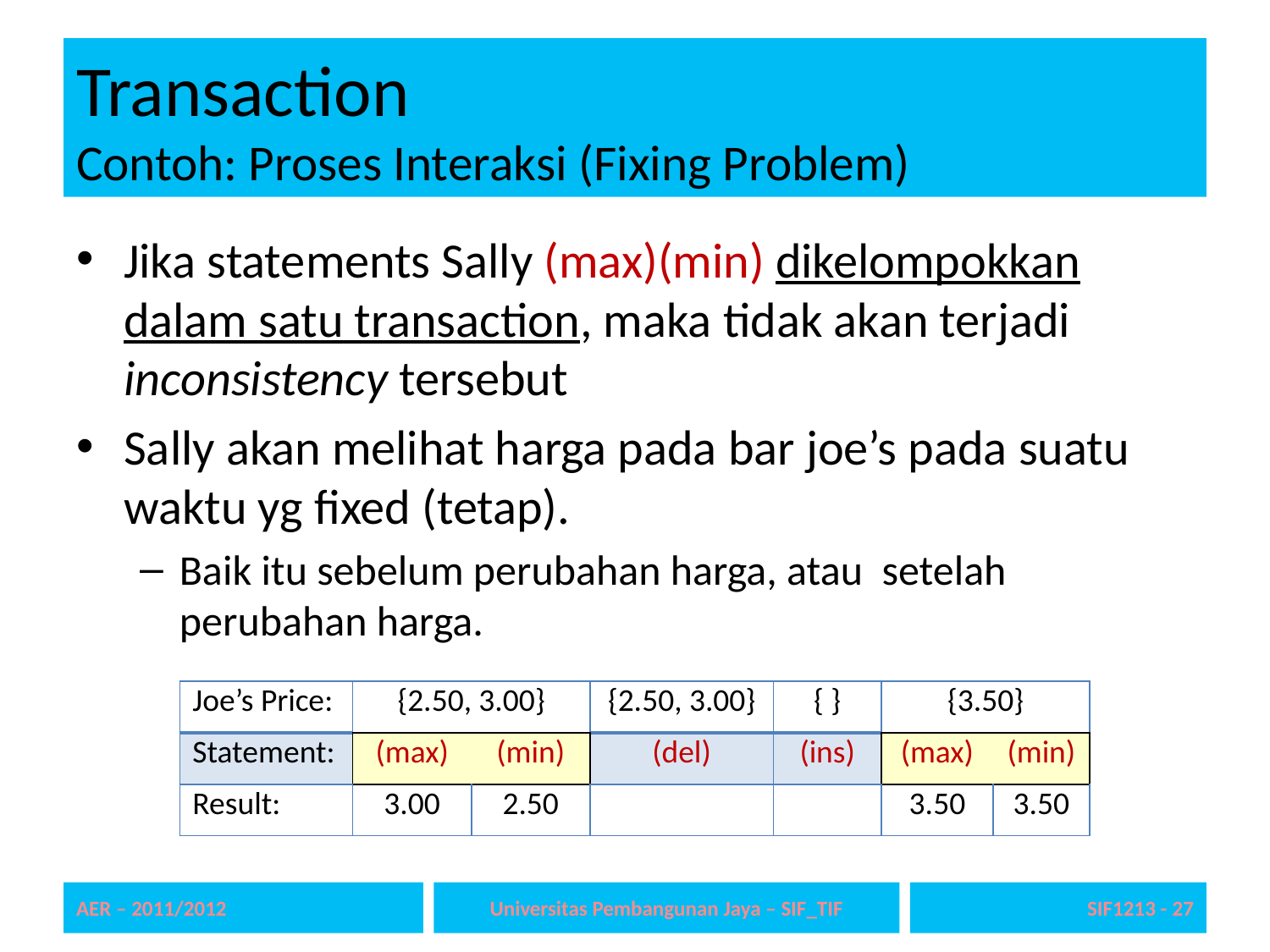

# Transaction Contoh: Proses Interaksi (Fixing Problem)
Jika statements Sally (max)(min) dikelompokkan dalam satu transaction, maka tidak akan terjadi inconsistency tersebut
Sally akan melihat harga pada bar joe’s pada suatu waktu yg fixed (tetap).
Baik itu sebelum perubahan harga, atau  setelah perubahan harga.
| Joe’s Price: | {2.50, 3.00} |  | {2.50, 3.00} | { } | {3.50} |  |
| --- | --- | --- | --- | --- | --- | --- |
| Statement: | (max) | (min) | (del) | (ins) | (max) | (min) |
| Result: | 3.00 | 2.50 |  |  | 3.50 | 3.50 |
AER – 2011/2012
Universitas Pembangunan Jaya – SIF_TIF
SIF1213 - 27